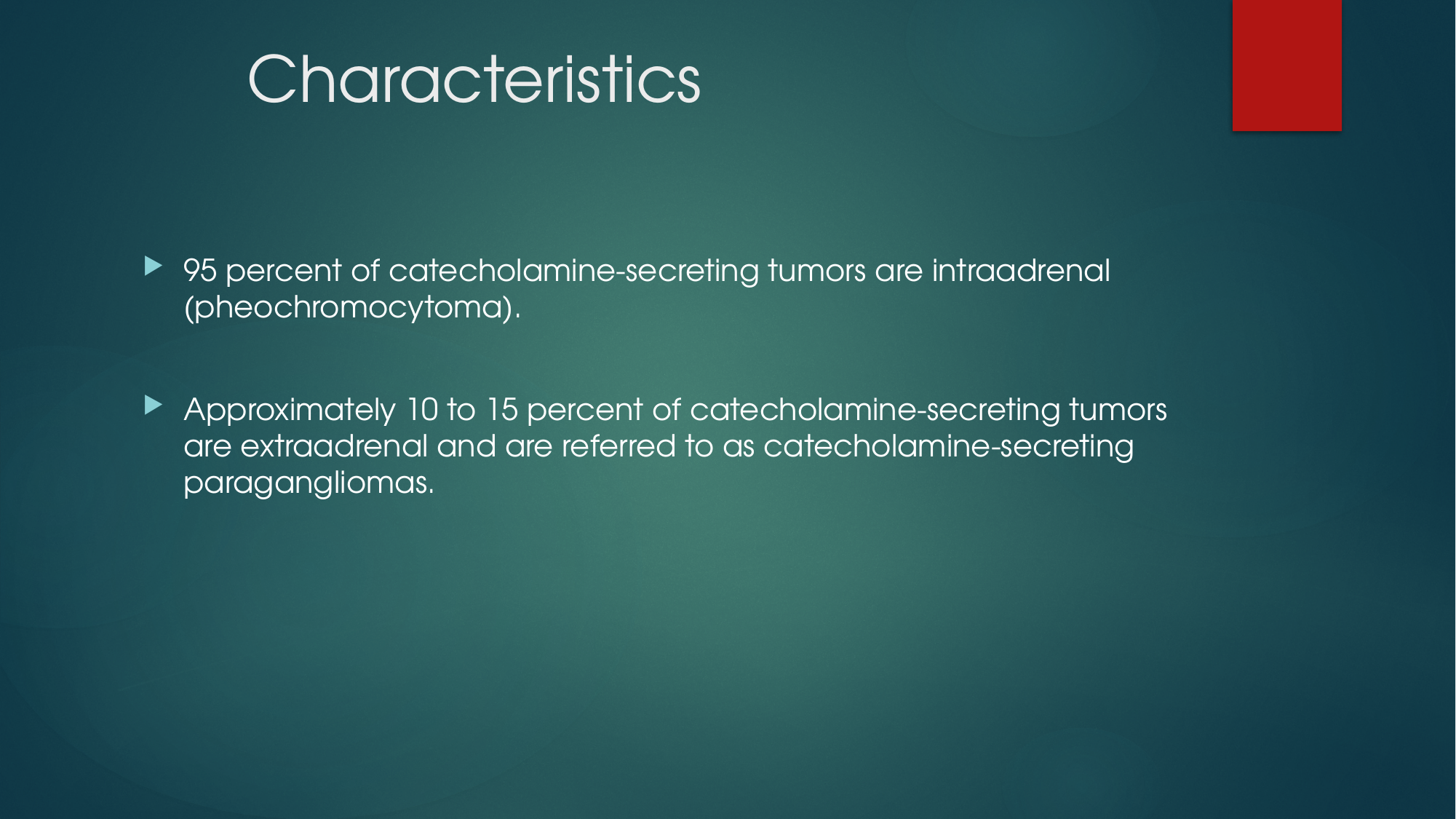

# Characteristics
95 percent of catecholamine-secreting tumors are intraadrenal (pheochromocytoma).

Approximately 10 to 15 percent of catecholamine-secreting tumors are extraadrenal and are referred to as catecholamine-secreting paragangliomas.